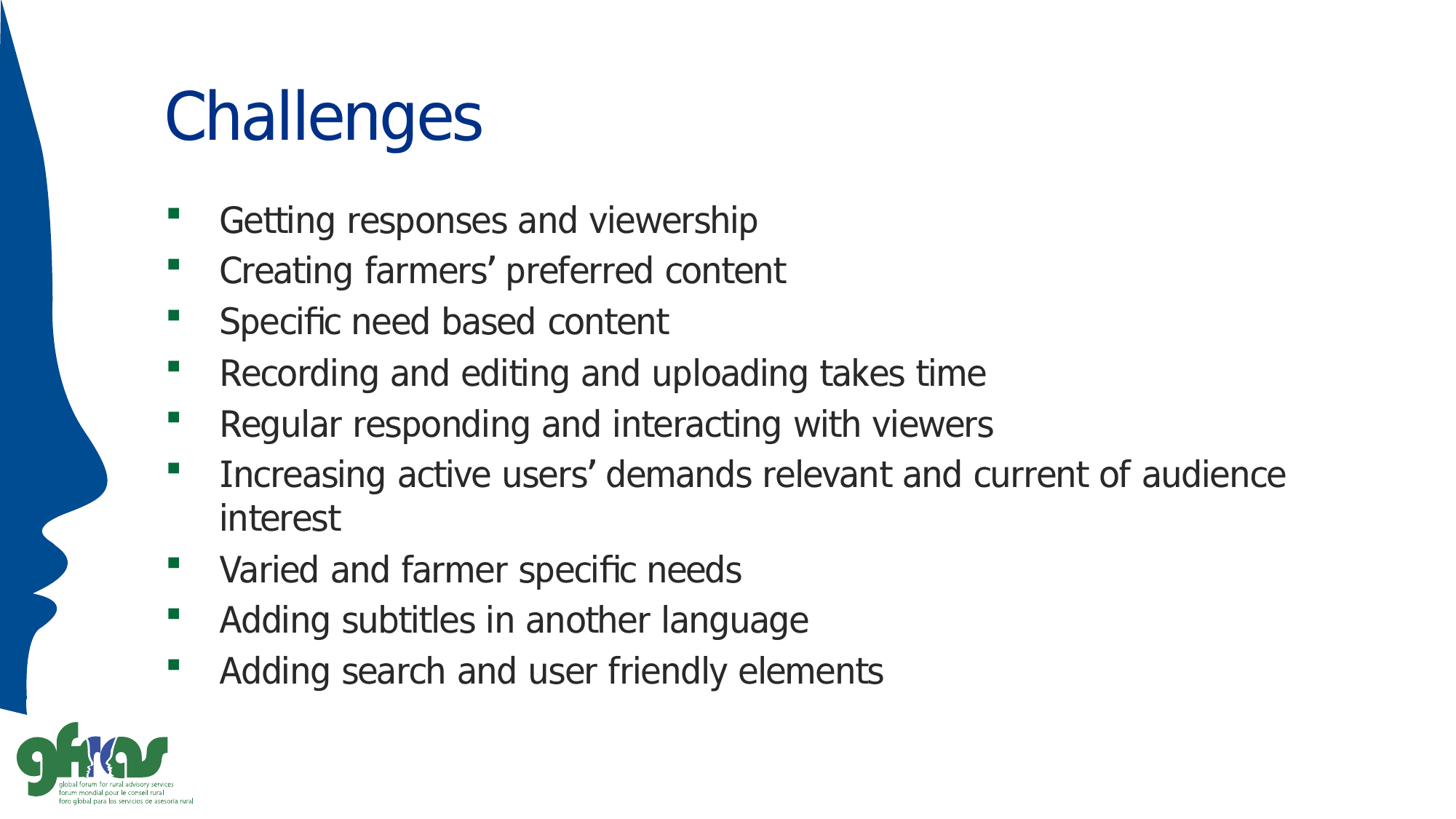

# Challenges
Getting responses and viewership
Creating farmers’ preferred content
Specific need based content
Recording and editing and uploading takes time
Regular responding and interacting with viewers
Increasing active users’ demands relevant and current of audience interest
Varied and farmer specific needs
Adding subtitles in another language
Adding search and user friendly elements